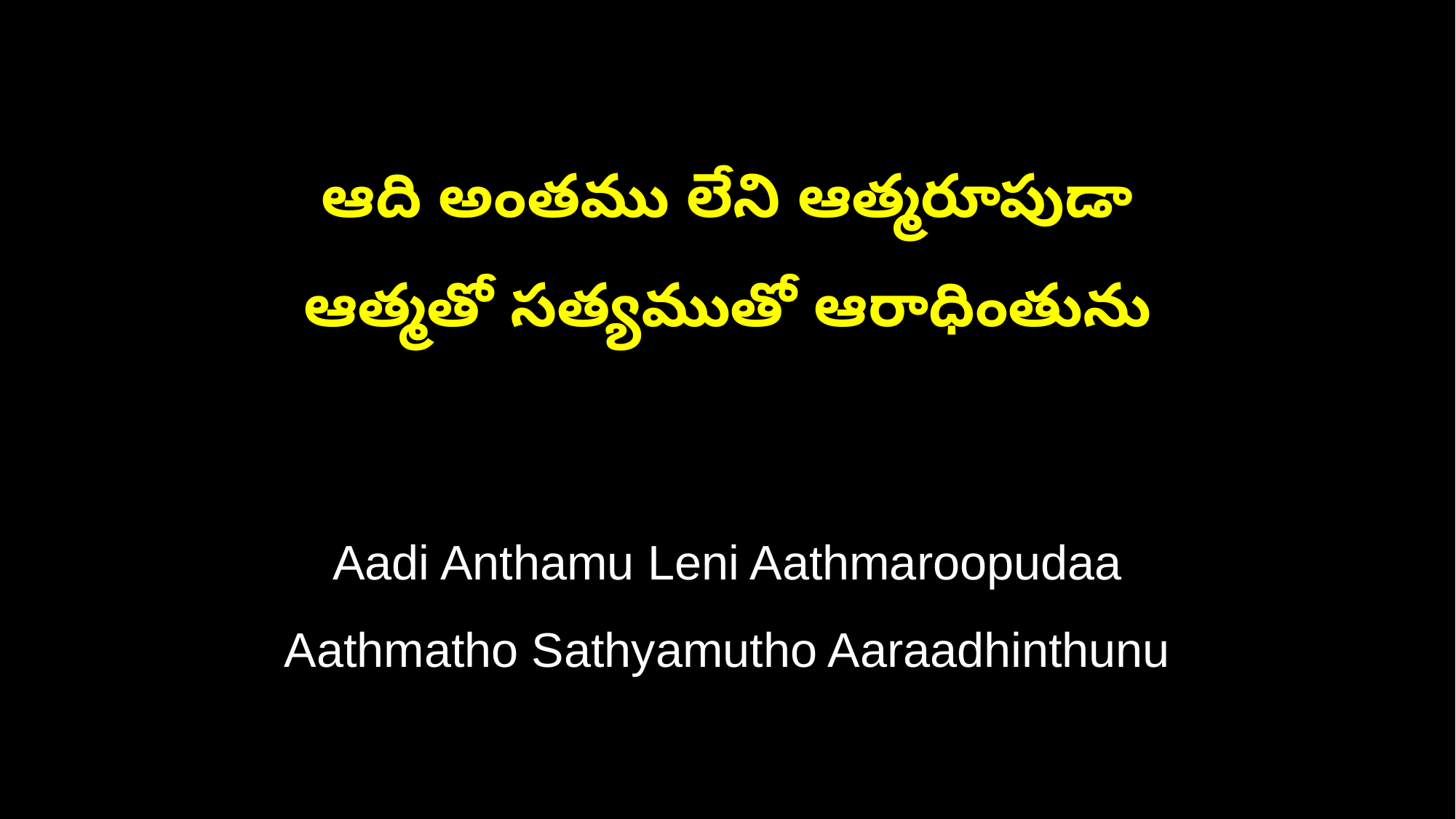

ఆది అంతము లేని ఆత్మరూపుడా
ఆత్మతో సత్యముతో ఆరాధింతును
Aadi Anthamu Leni Aathmaroopudaa
Aathmatho Sathyamutho Aaraadhinthunu